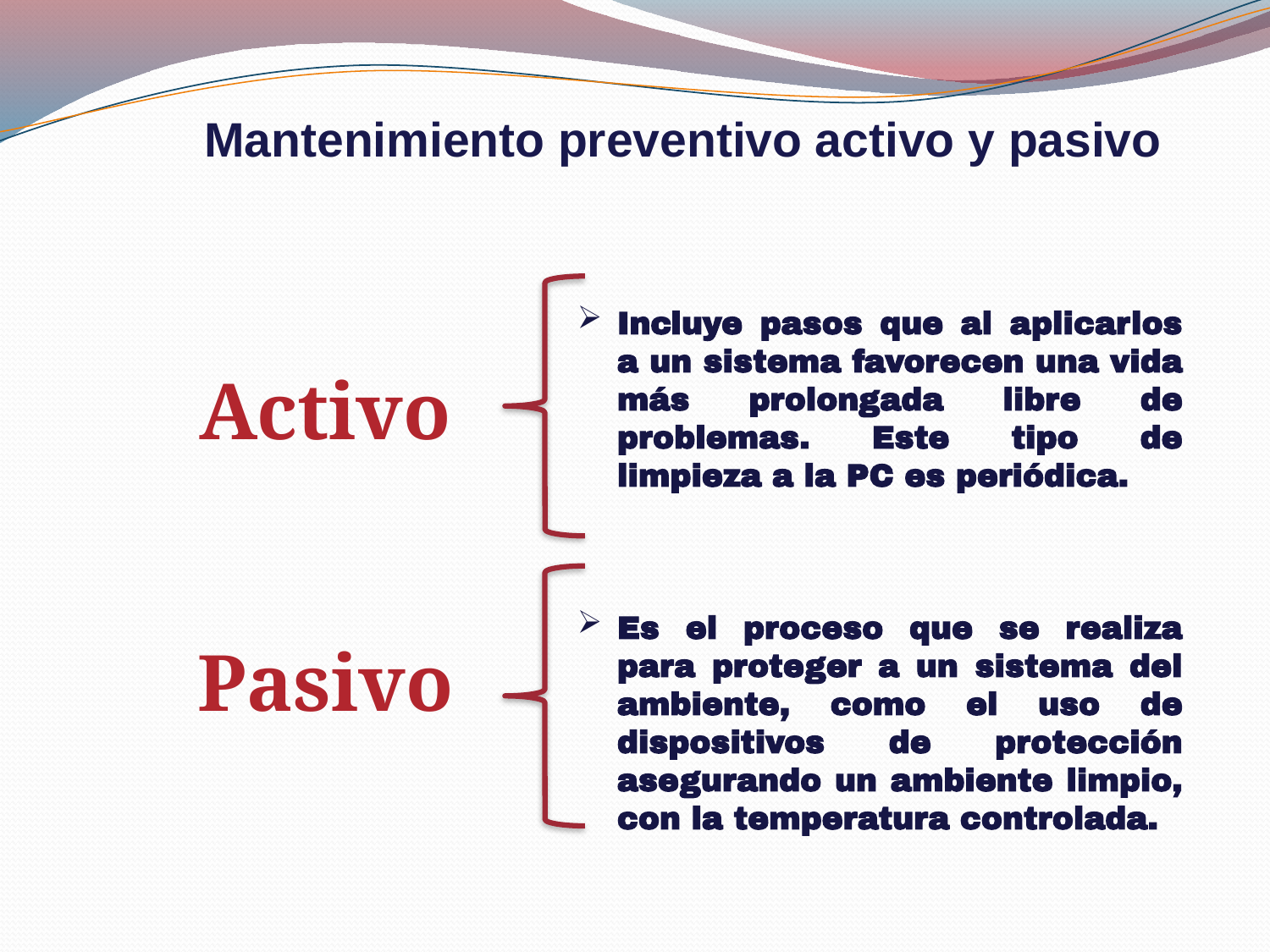

# Mantenimiento preventivo activo y pasivo

Incluye pasos que al aplicarlos a un sistema favorecen una vida más prolongada libre de problemas. Este tipo de limpieza a la PC es periódica.

Es el proceso que se realiza para proteger a un sistema del ambiente, como el uso de dispositivos de protección asegurando un ambiente limpio, con la temperatura controlada.
Activo

Pasivo